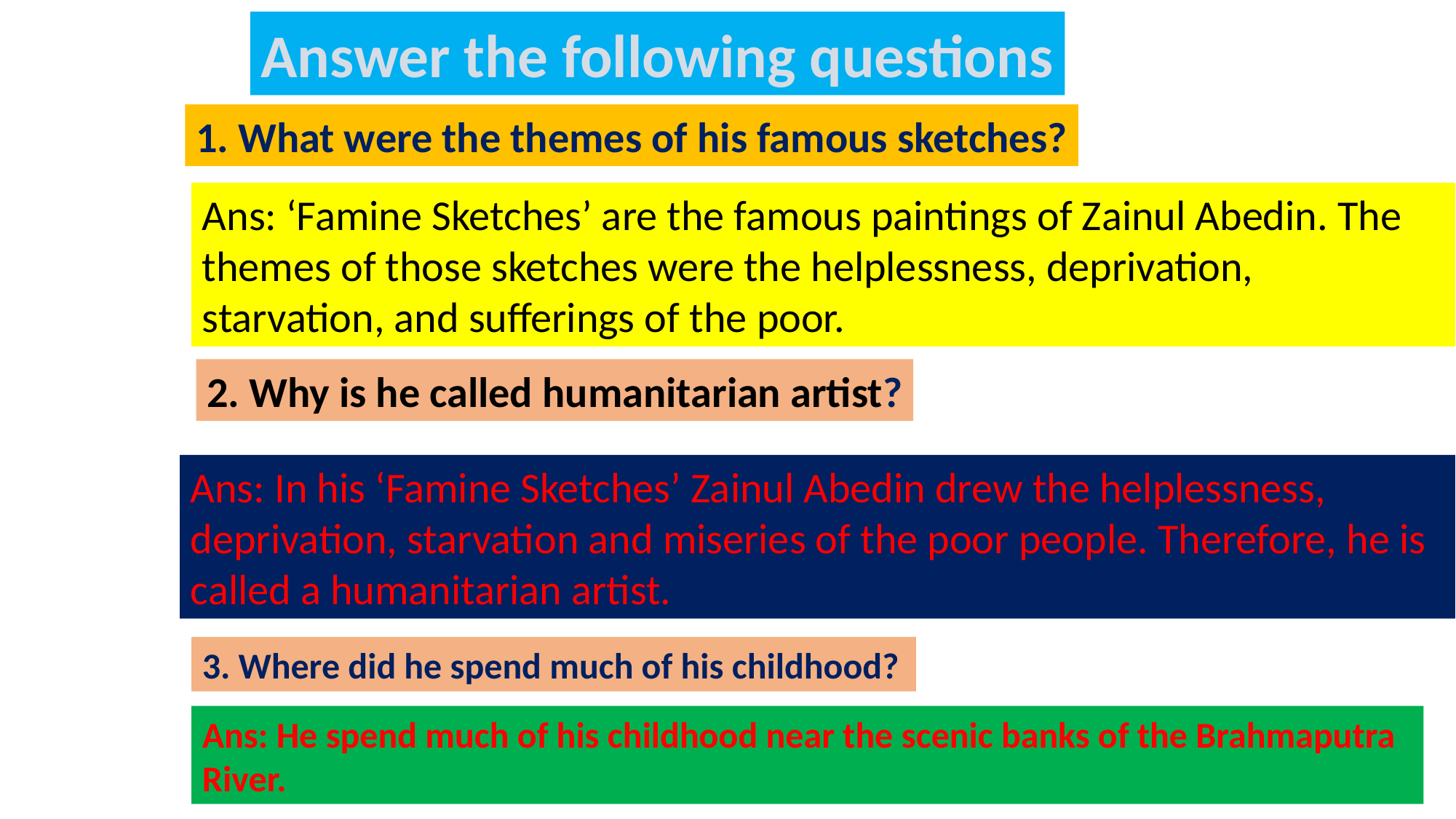

Answer the following questions
1. What were the themes of his famous sketches?
Ans: ‘Famine Sketches’ are the famous paintings of Zainul Abedin. The themes of those sketches were the helplessness, deprivation, starvation, and sufferings of the poor.
2. Why is he called humanitarian artist?
Ans: In his ‘Famine Sketches’ Zainul Abedin drew the helplessness, deprivation, starvation and miseries of the poor people. Therefore, he is called a humanitarian artist.
3. Where did he spend much of his childhood?
Ans: He spend much of his childhood near the scenic banks of the Brahmaputra River.